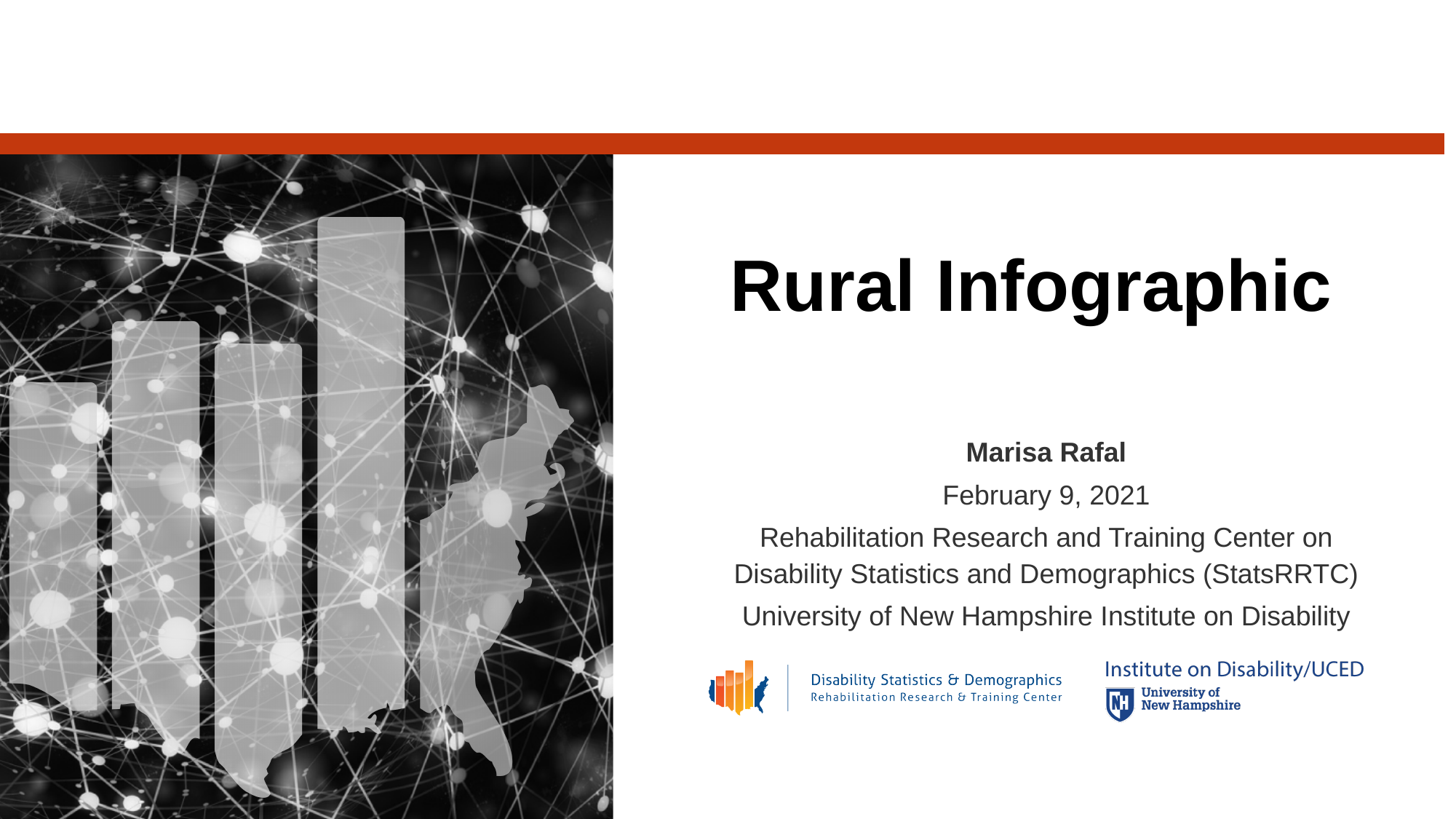

# Rural Infographic
Marisa Rafal
February 9, 2021
Rehabilitation Research and Training Center on Disability Statistics and Demographics (StatsRRTC)
University of New Hampshire Institute on Disability